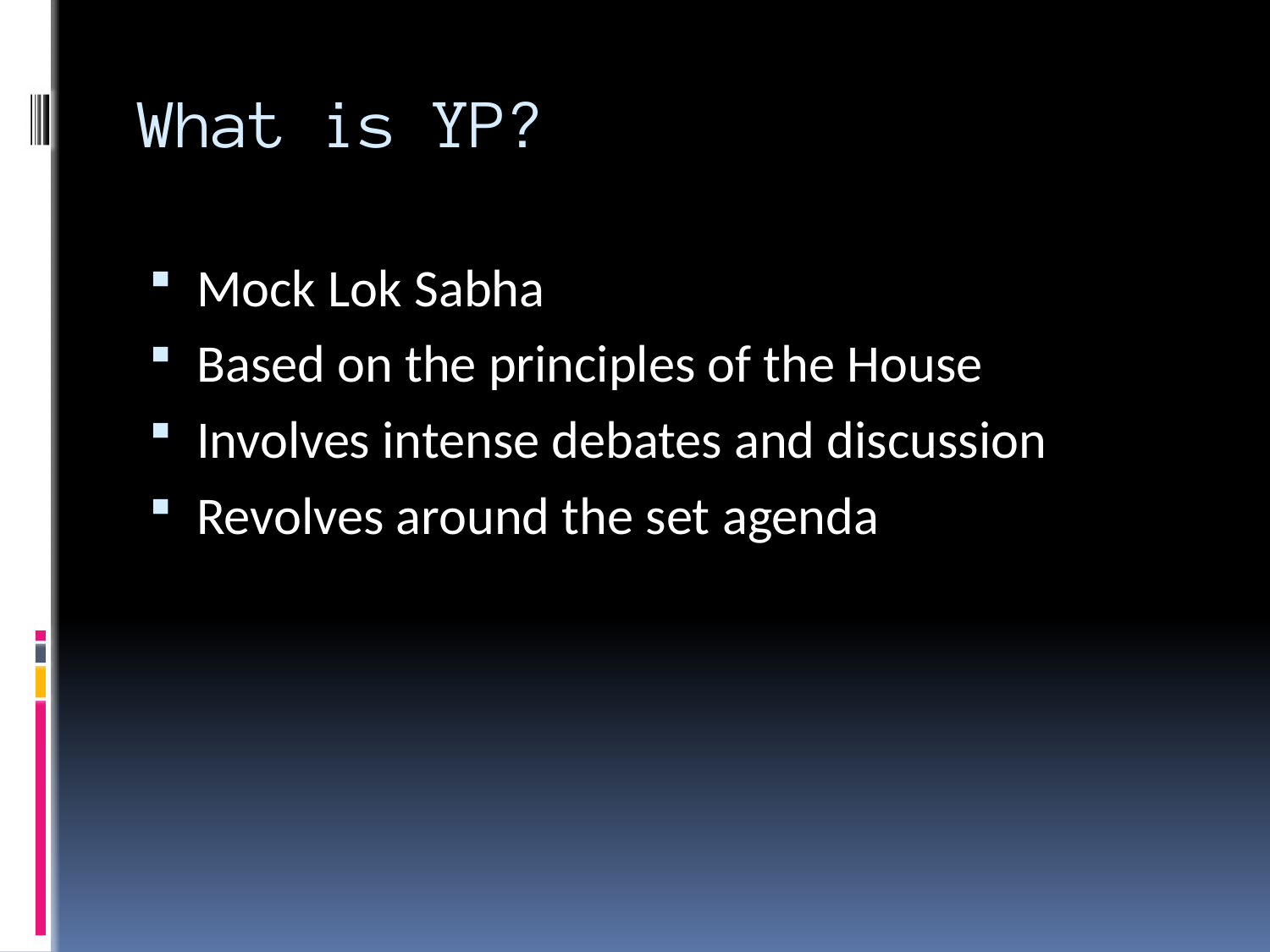

# What is YP?
Mock Lok Sabha
Based on the principles of the House
Involves intense debates and discussion
Revolves around the set agenda